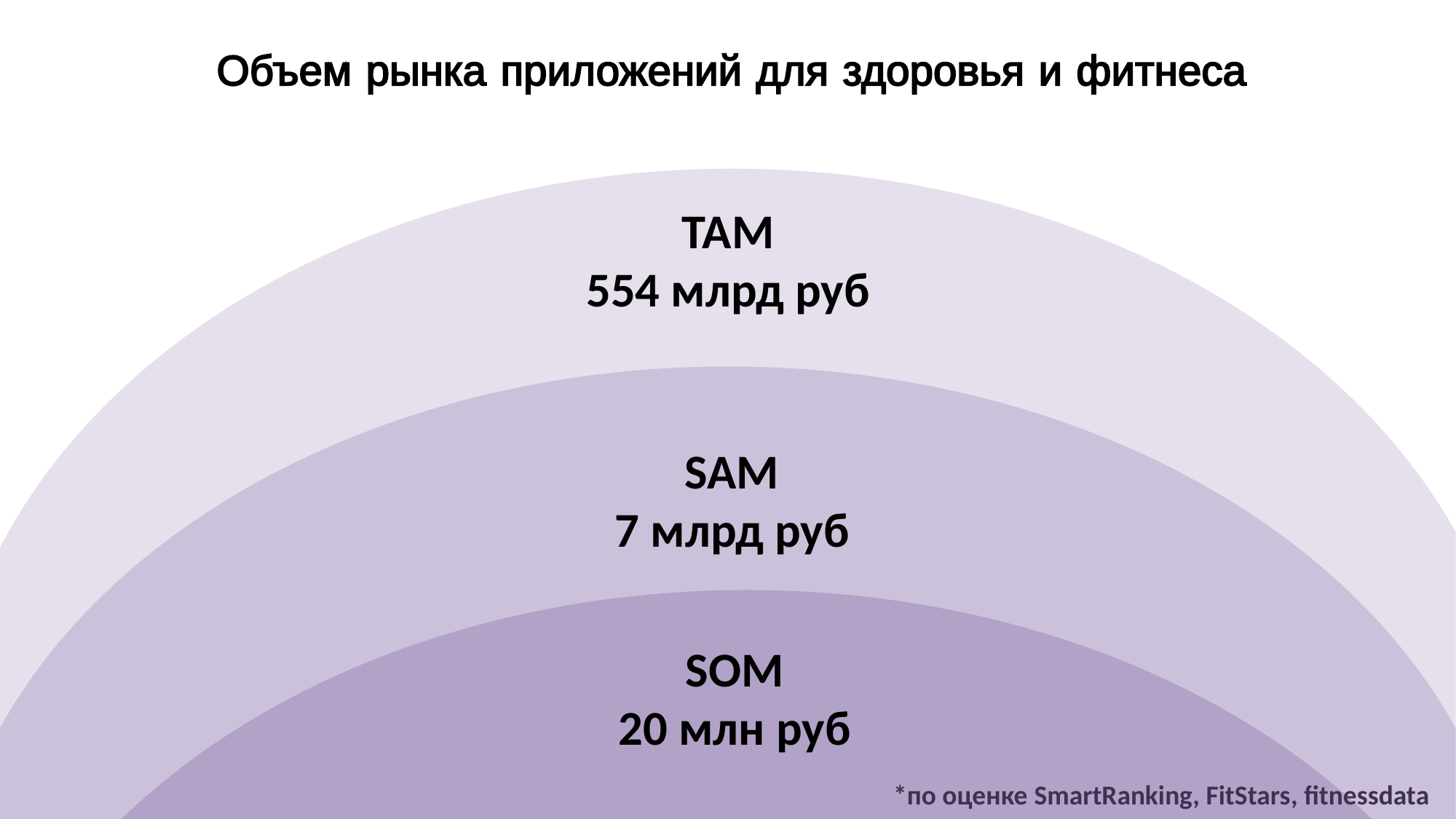

# Объем рынка приложений для здоровья и фитнеса

TAM
554 млрд руб

SAM
7 млрд руб

SOM
20 млн руб
*по оценке SmartRanking, FitStars, fitnessdata